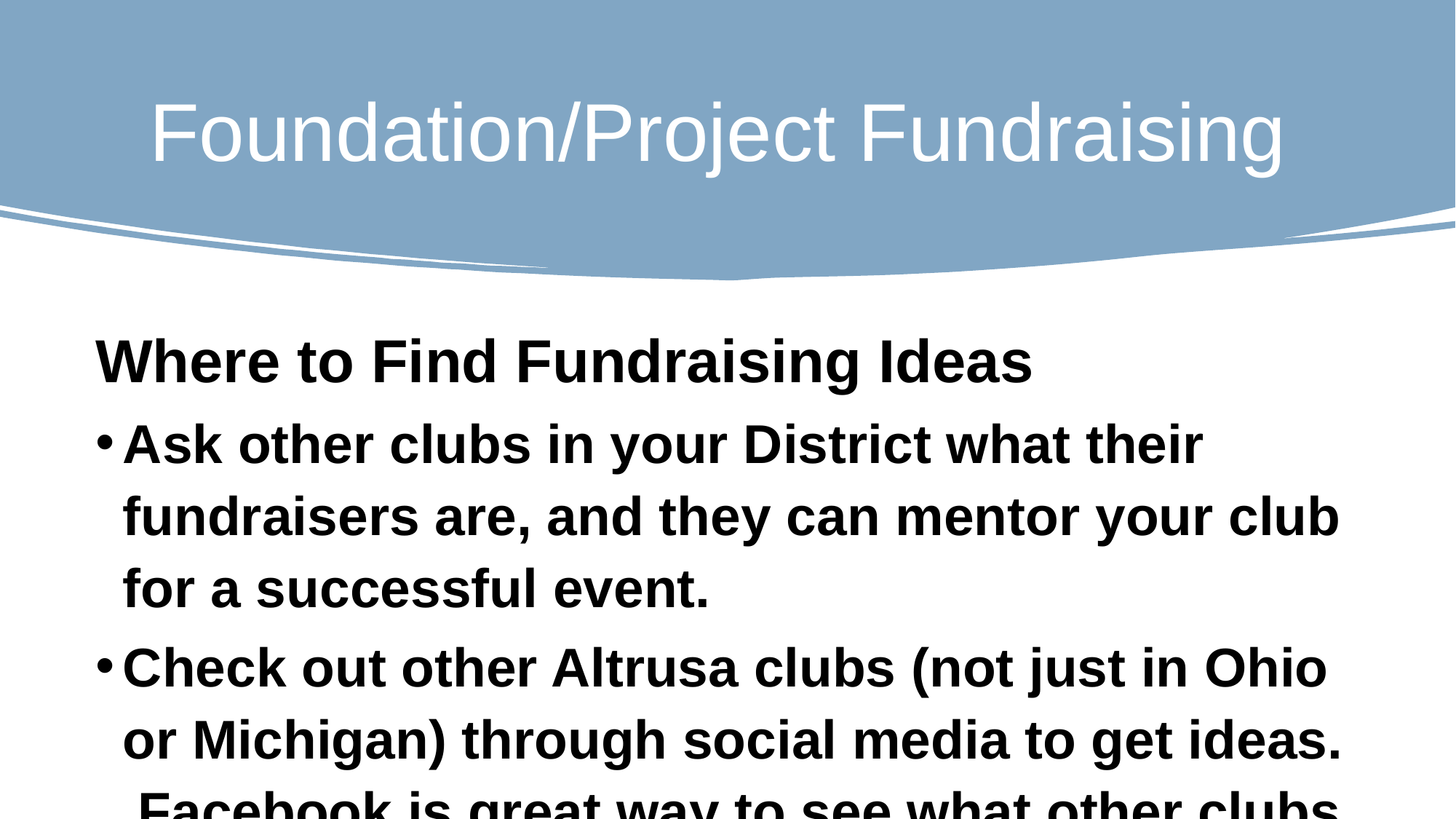

# Foundation/Project Fundraising
Where to Find Fundraising Ideas
Ask other clubs in your District what their fundraisers are, and they can mentor your club for a successful event.
Check out other Altrusa clubs (not just in Ohio or Michigan) through social media to get ideas.  Facebook is great way to see what other clubs are doing in fundraising and service.